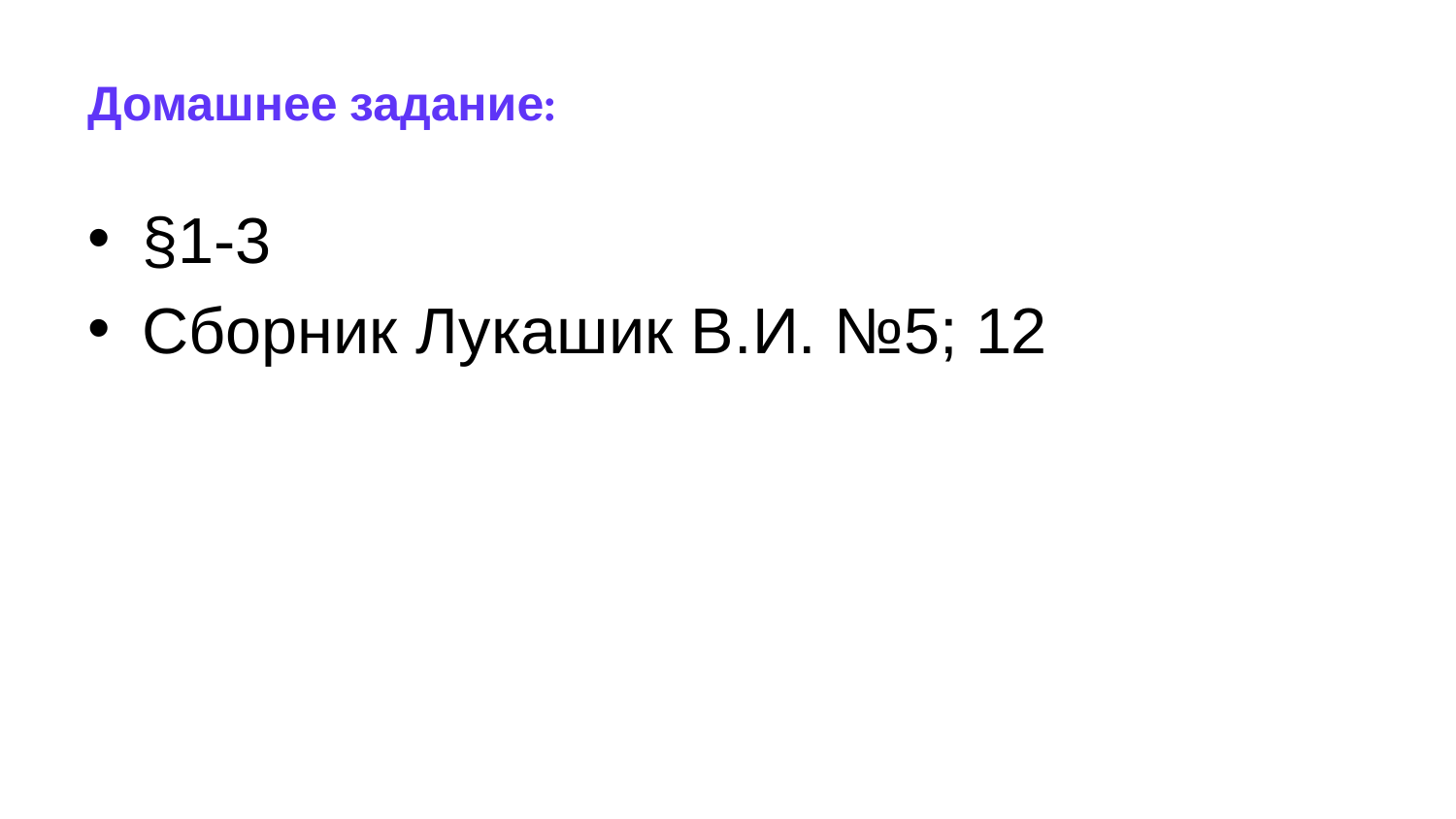

# Домашнее задание:
§1-3
Сборник Лукашик В.И. №5; 12